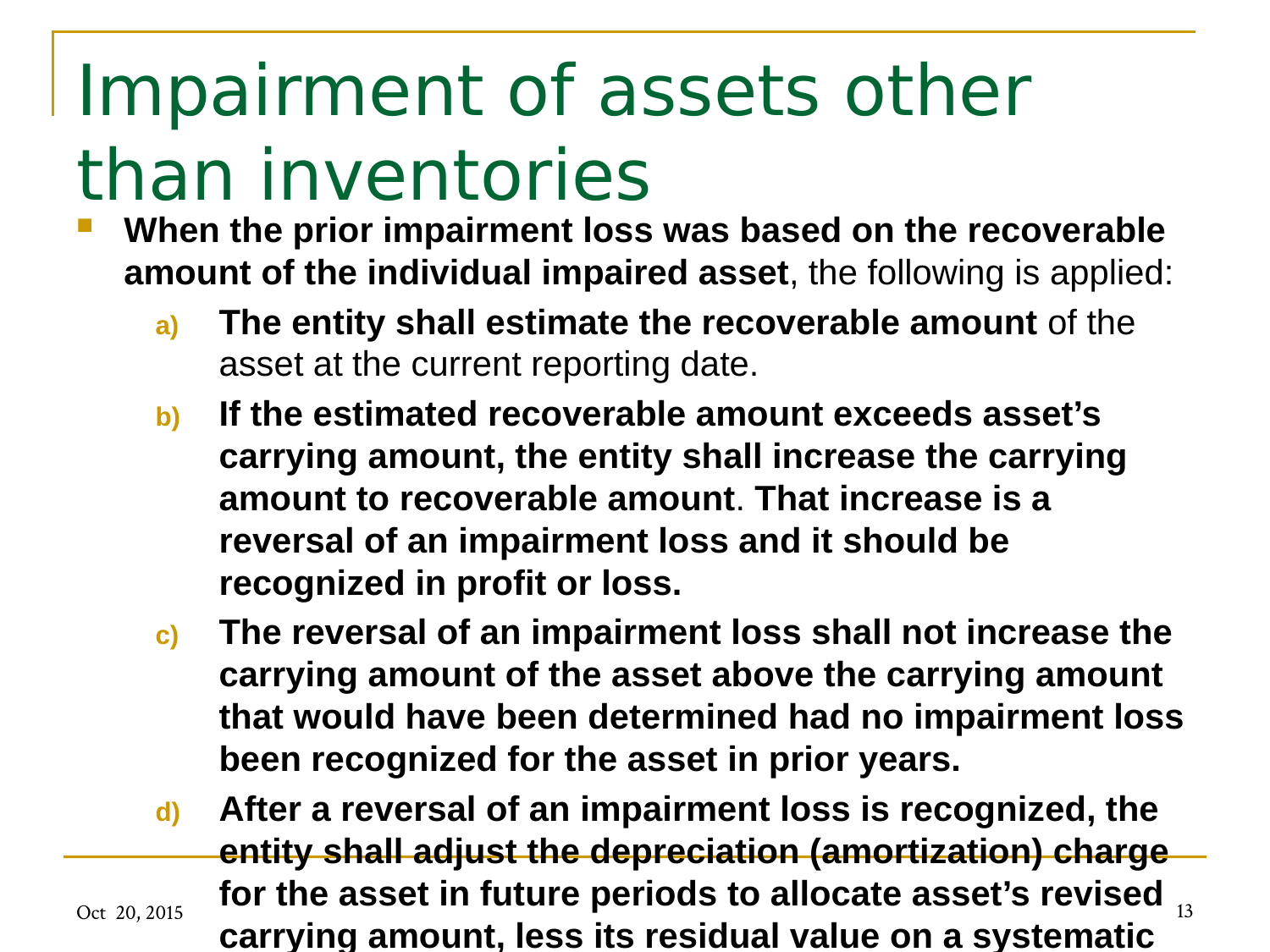

# Impairment of assets other than inventories
When the prior impairment loss was based on the recoverable amount of the individual impaired asset, the following is applied:
The entity shall estimate the recoverable amount of the asset at the current reporting date.
If the estimated recoverable amount exceeds asset’s carrying amount, the entity shall increase the carrying amount to recoverable amount. That increase is a reversal of an impairment loss and it should be recognized in profit or loss.
The reversal of an impairment loss shall not increase the carrying amount of the asset above the carrying amount that would have been determined had no impairment loss been recognized for the asset in prior years.
After a reversal of an impairment loss is recognized, the entity shall adjust the depreciation (amortization) charge for the asset in future periods to allocate asset’s revised carrying amount, less its residual value on a systematic

Oct  20, 2015
13